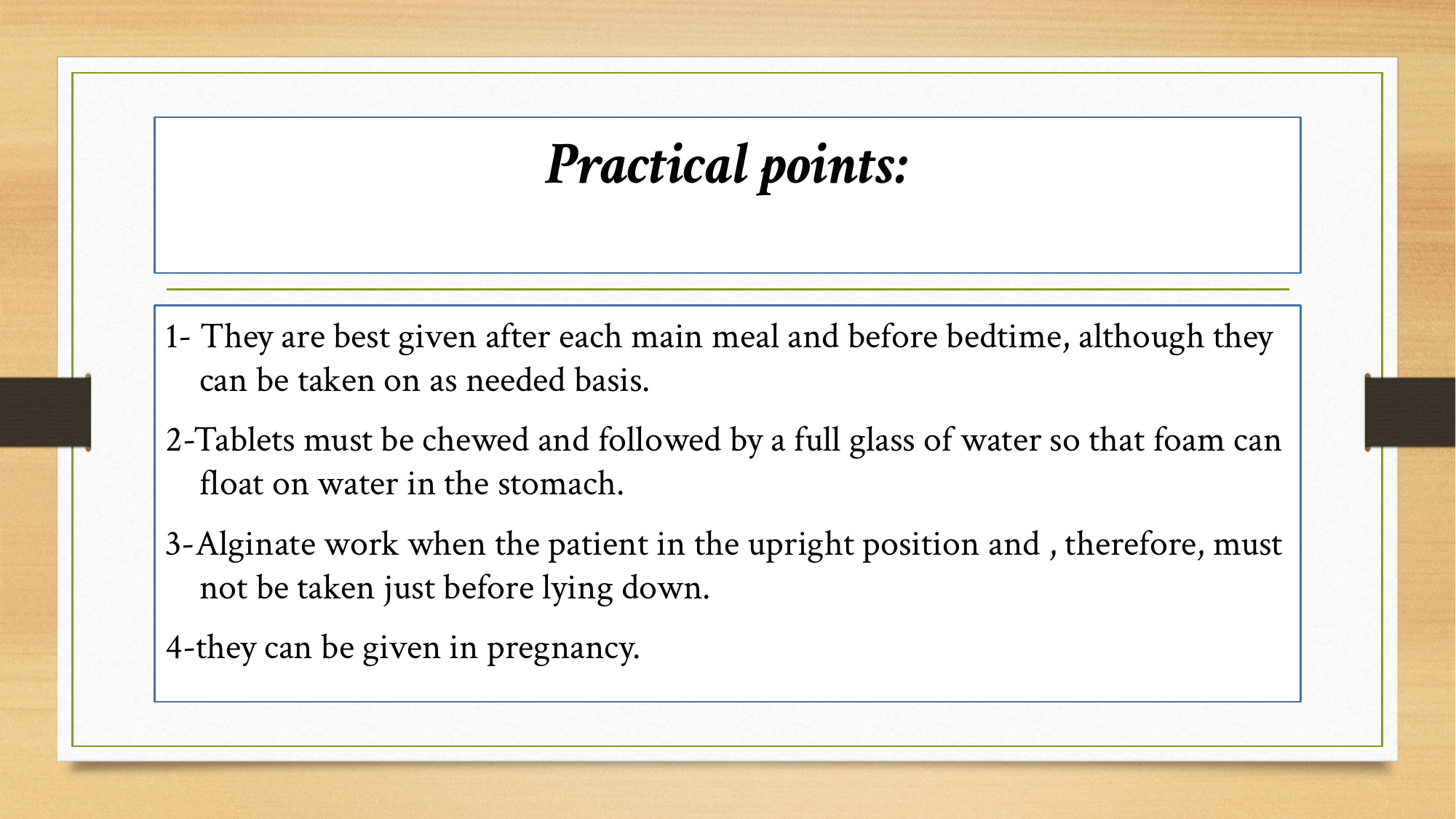

# Practical points:
1- They are best given after each main meal and before bedtime, although they can be taken on as needed basis.
2-Tablets must be chewed and followed by a full glass of water so that foam can float on water in the stomach.
3-Alginate work when the patient in the upright position and , therefore, must not be taken just before lying down.
4-they can be given in pregnancy.